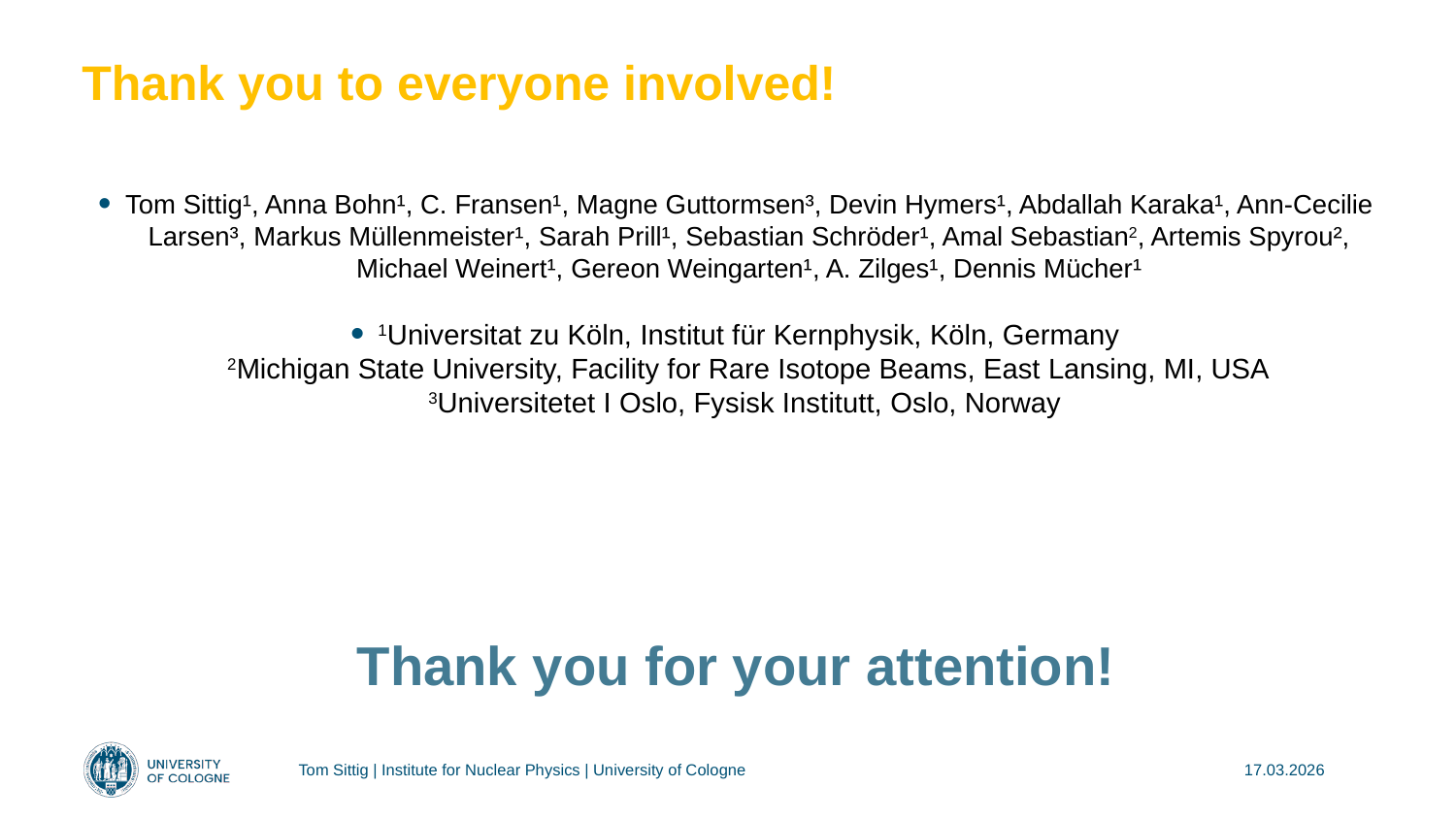

# Thank you to everyone involved!
Tom Sittig¹, Anna Bohn¹, C. Fransen¹, Magne Guttormsen³, Devin Hymers¹, Abdallah Karaka¹, Ann-Cecilie Larsen³, Markus Müllenmeister¹, Sarah Prill¹, Sebastian Schröder¹, Amal Sebastian2, Artemis Spyrou², Michael Weinert¹, Gereon Weingarten¹, A. Zilges¹, Dennis Mücher¹
1Universitat zu Köln, Institut für Kernphysik, Köln, Germany
2Michigan State University, Facility for Rare Isotope Beams, East Lansing, MI, USA
3Universitetet I Oslo, Fysisk Institutt, Oslo, Norway
Thank you for your attention!
Tom Sittig | Institute for Nuclear Physics | University of Cologne
17.03.2026